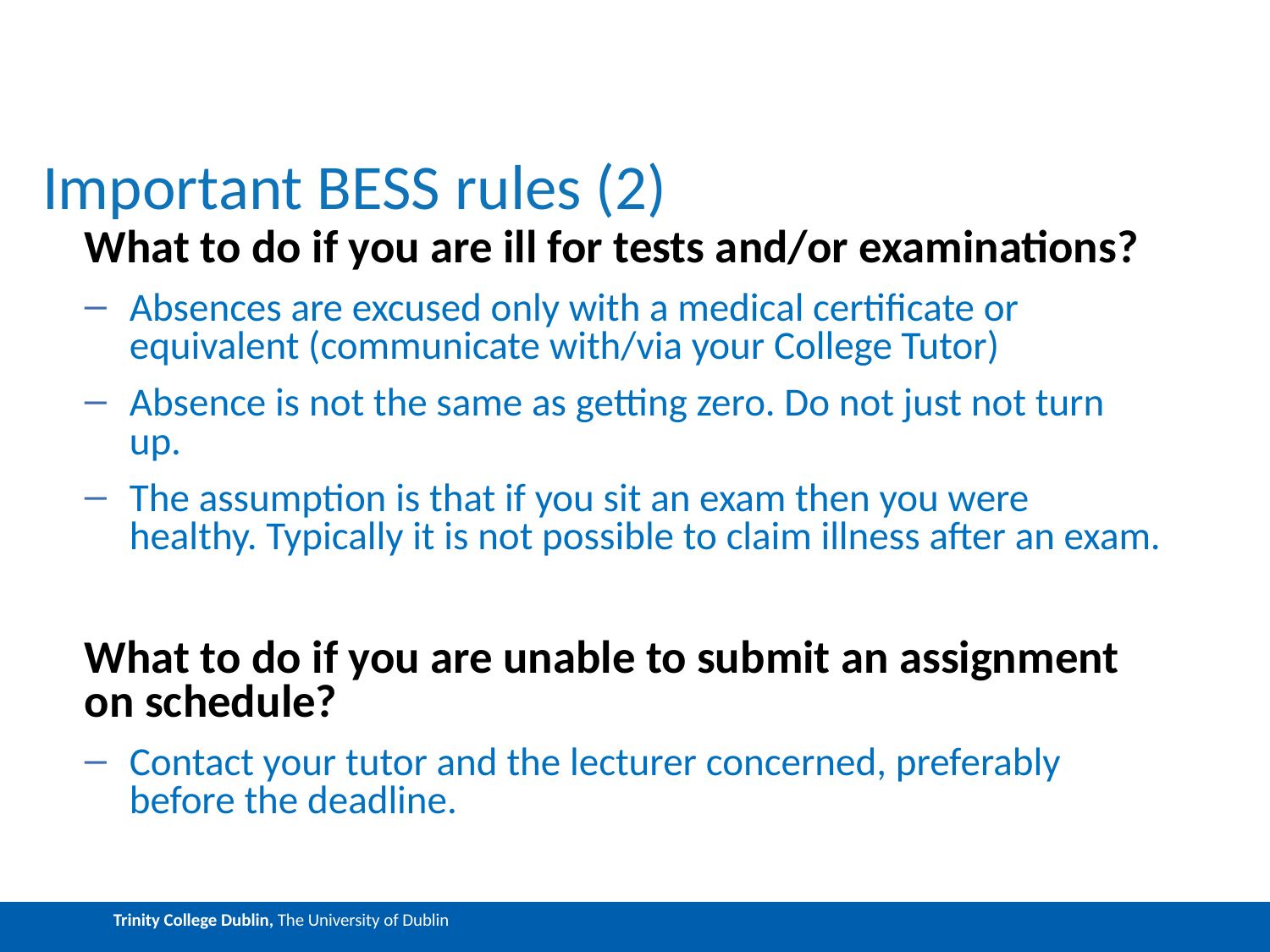

# Important BESS rules (2)
What to do if you are ill for tests and/or examinations?
Absences are excused only with a medical certificate or equivalent (communicate with/via your College Tutor)
Absence is not the same as getting zero. Do not just not turn up.
The assumption is that if you sit an exam then you were healthy. Typically it is not possible to claim illness after an exam.

What to do if you are unable to submit an assignment on schedule?
Contact your tutor and the lecturer concerned, preferably before the deadline.